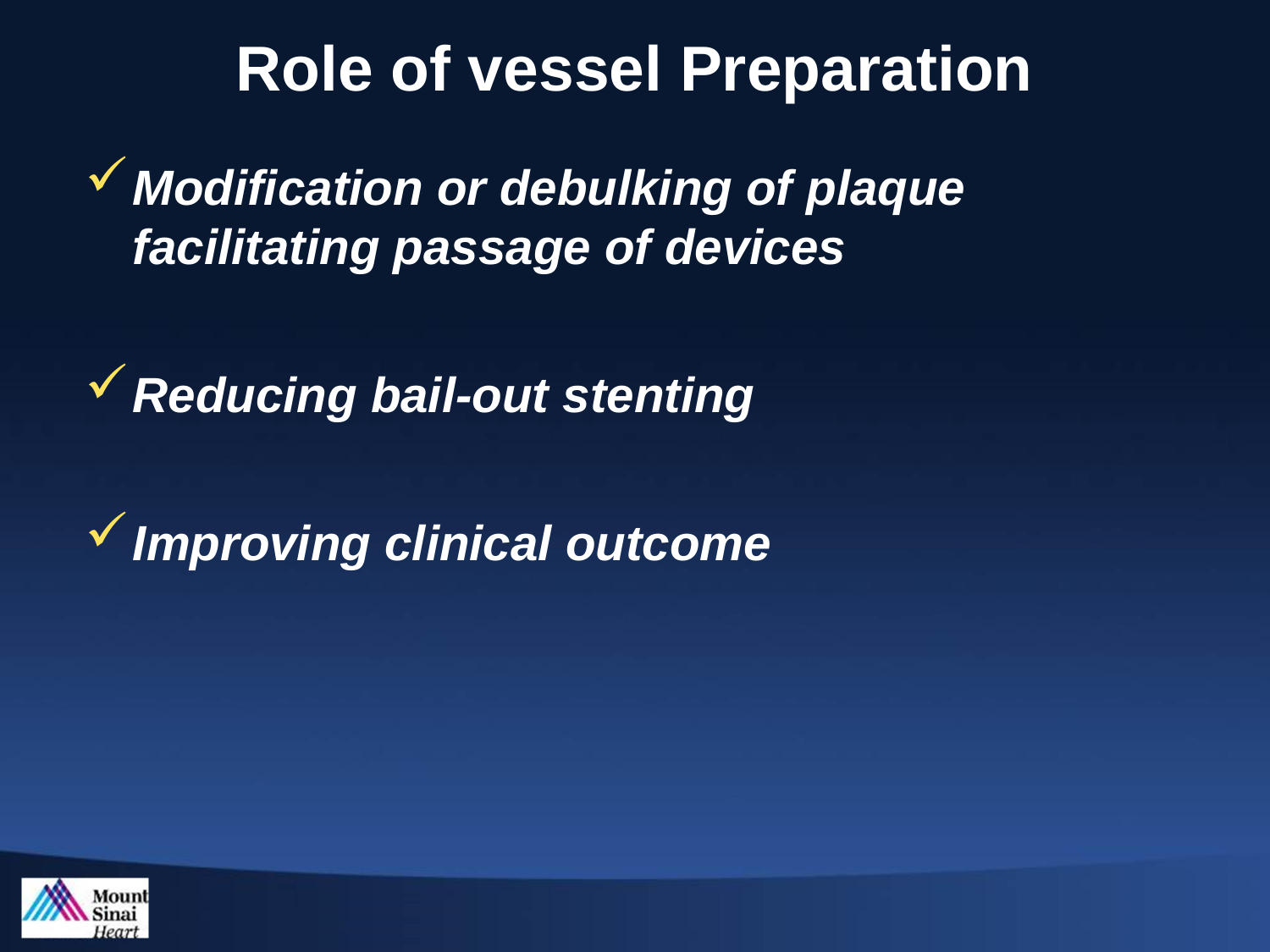

# Role of vessel Preparation
Modification or debulking of plaque facilitating passage of devices

Reducing bail-out stenting

Improving clinical outcome